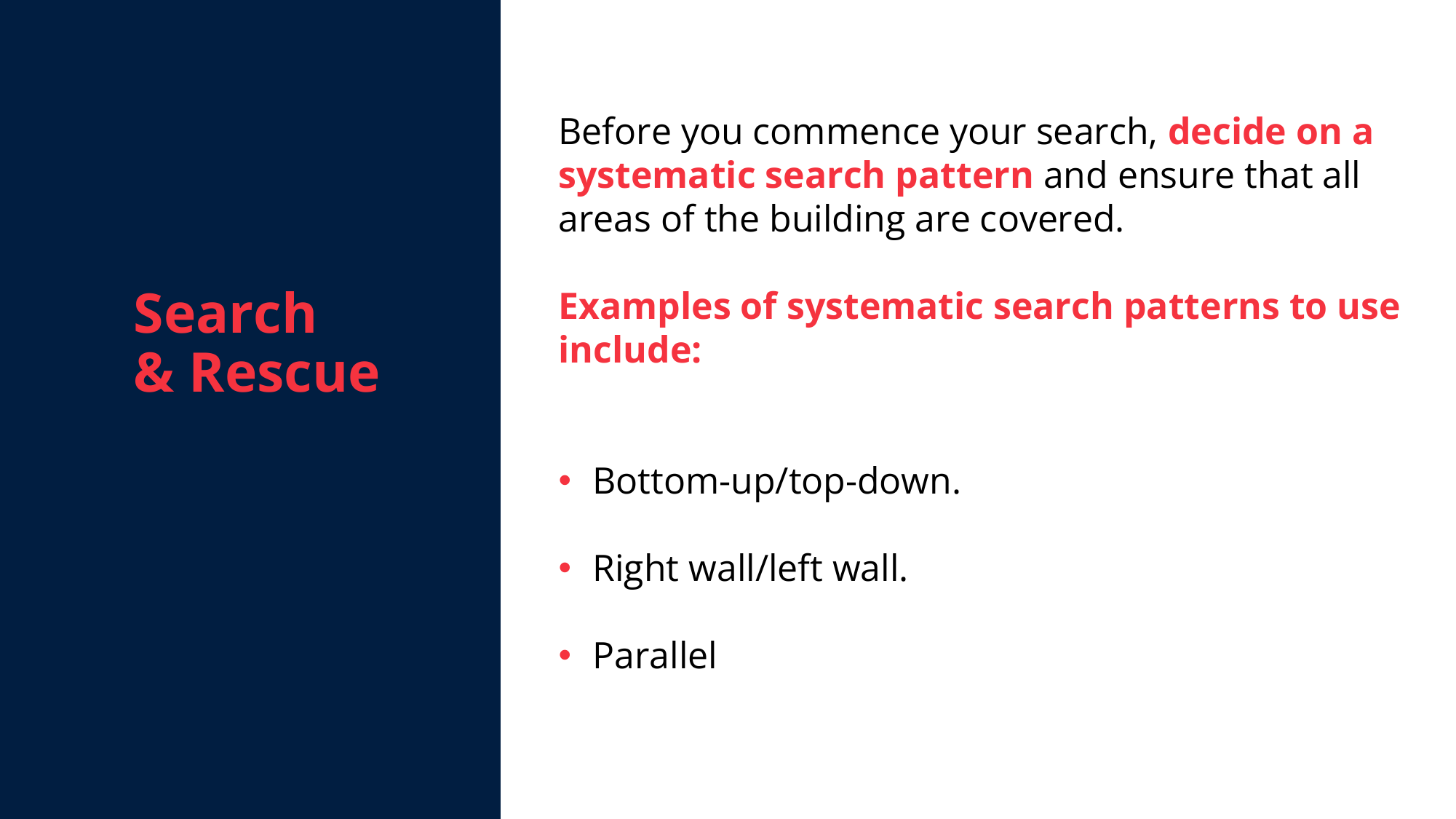

Search
& Rescue
Before you commence your search, decide on a systematic search pattern and ensure that all areas of the building are covered.

Examples of systematic search patterns to use include:

Bottom-up/top-down.
Right wall/left wall.
Parallel